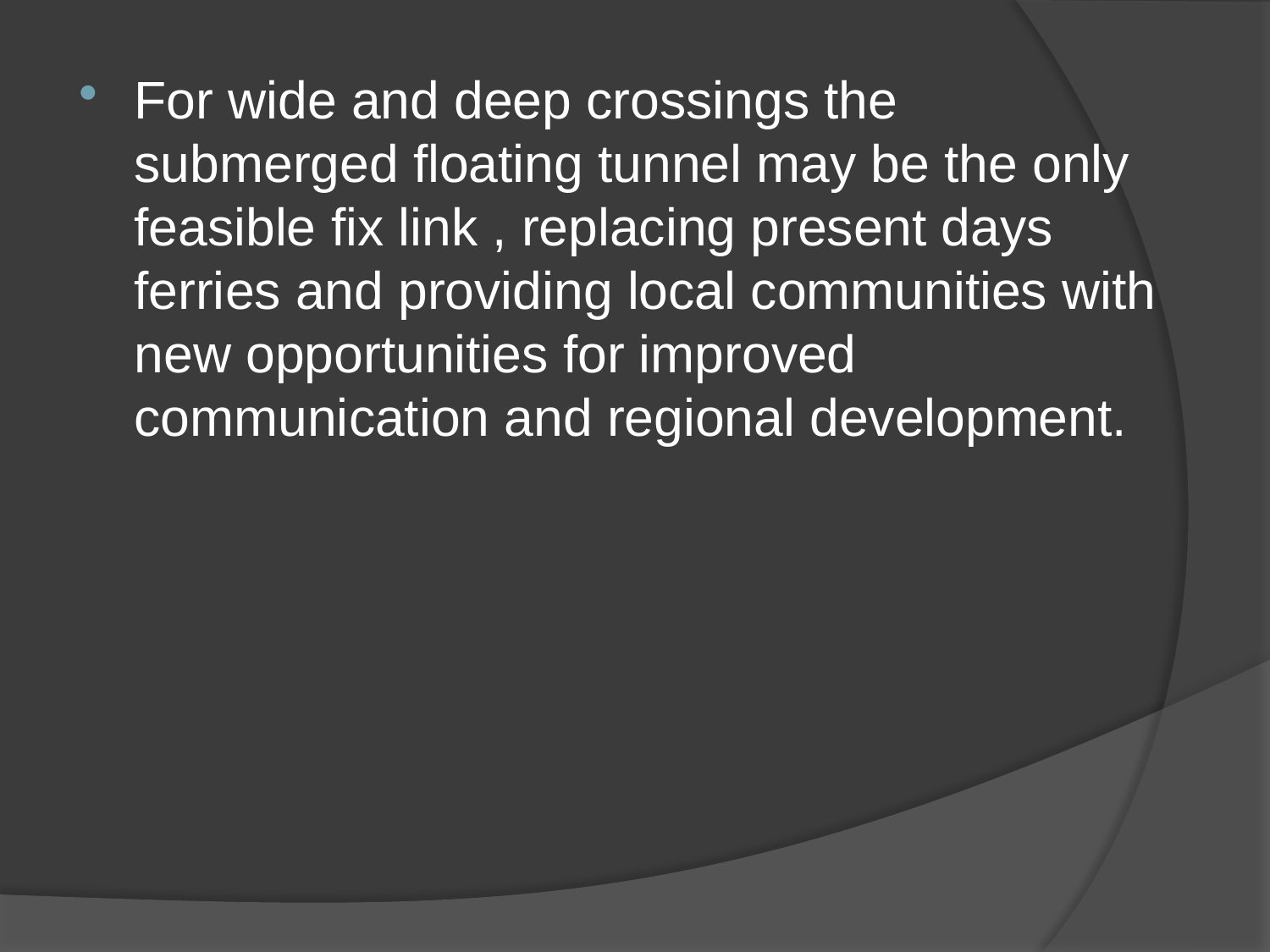

For wide and deep crossings the submerged floating tunnel may be the only feasible fix link , replacing present days ferries and providing local communities with new opportunities for improved communication and regional development.